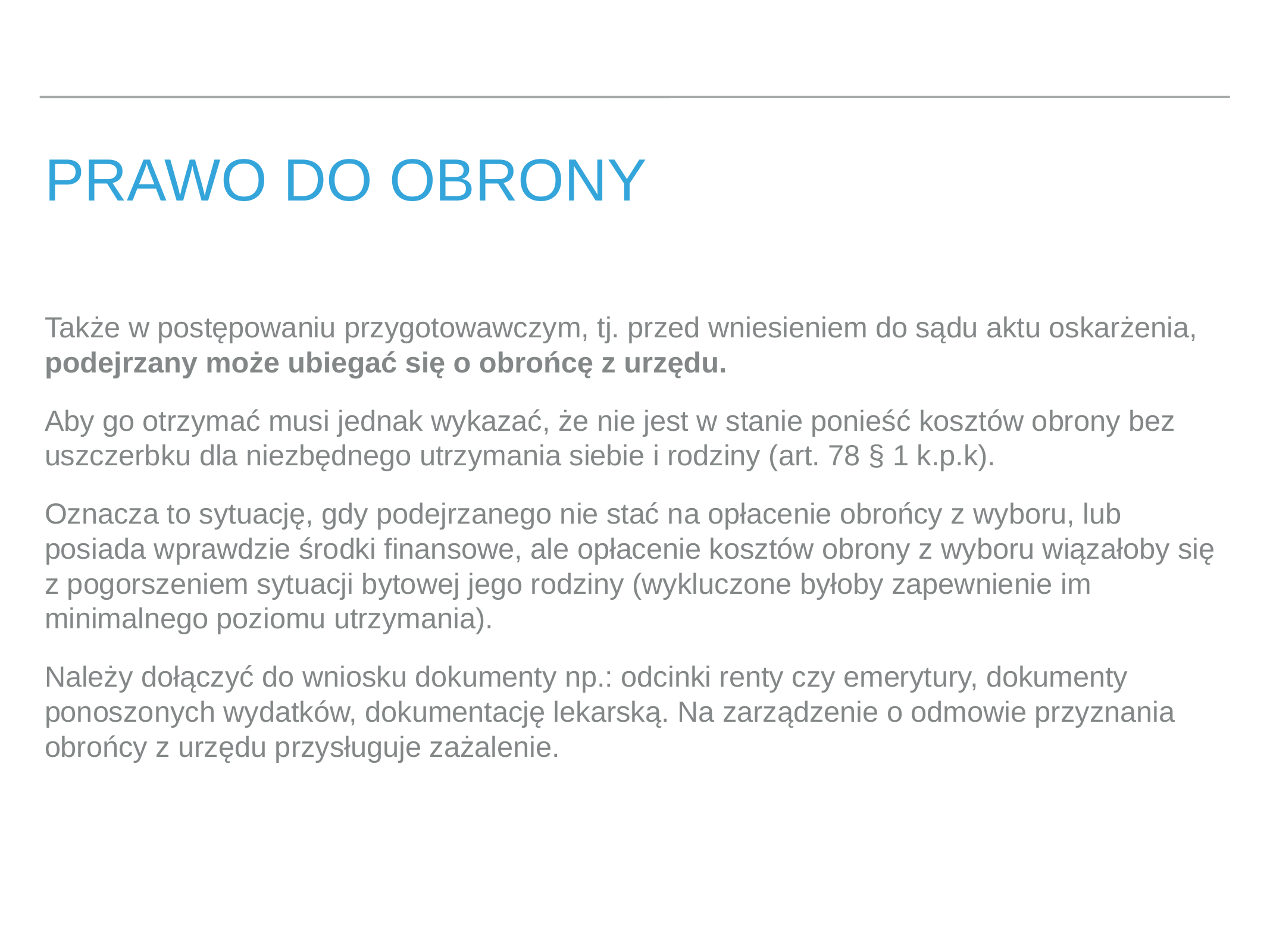

# Prawo do obrony

Także w postępowaniu przygotowawczym, tj. przed wniesieniem do sądu aktu oskarżenia, podejrzany może ubiegać się o obrońcę z urzędu.
Aby go otrzymać musi jednak wykazać, że nie jest w stanie ponieść kosztów obrony bez uszczerbku dla niezbędnego utrzymania siebie i rodziny (art. 78 § 1 k.p.k).
Oznacza to sytuację, gdy podejrzanego nie stać na opłacenie obrońcy z wyboru, lub posiada wprawdzie środki finansowe, ale opłacenie kosztów obrony z wyboru wiązałoby się z pogorszeniem sytuacji bytowej jego rodziny (wykluczone byłoby zapewnienie im minimalnego poziomu utrzymania).
Należy dołączyć do wniosku dokumenty np.: odcinki renty czy emerytury, dokumenty ponoszonych wydatków, dokumentację lekarską. Na zarządzenie o odmowie przyznania obrońcy z urzędu przysługuje zażalenie.